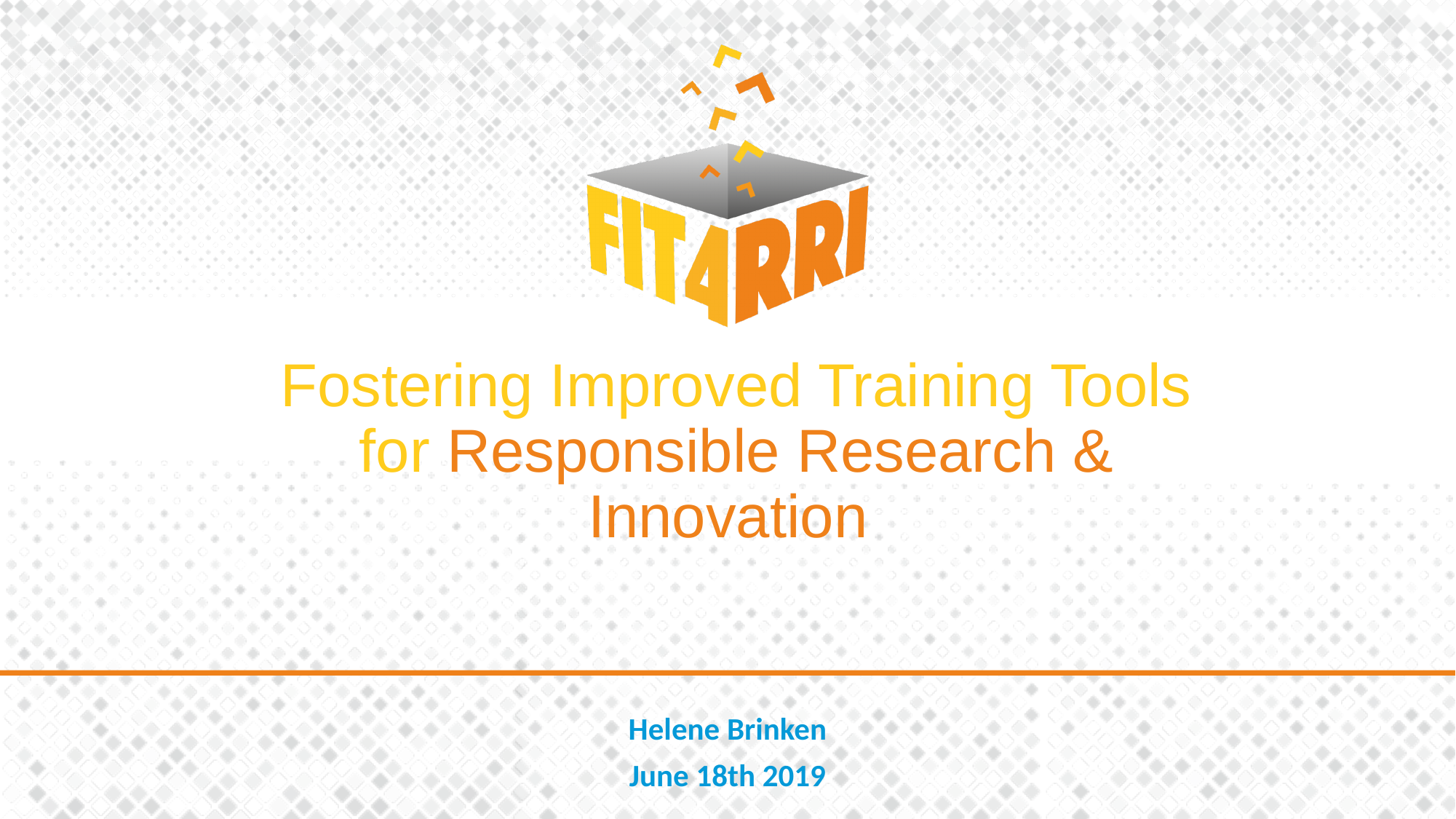

Fostering Improved Training Tools for Responsible Research & Innovation
Helene Brinken
June 18th 2019